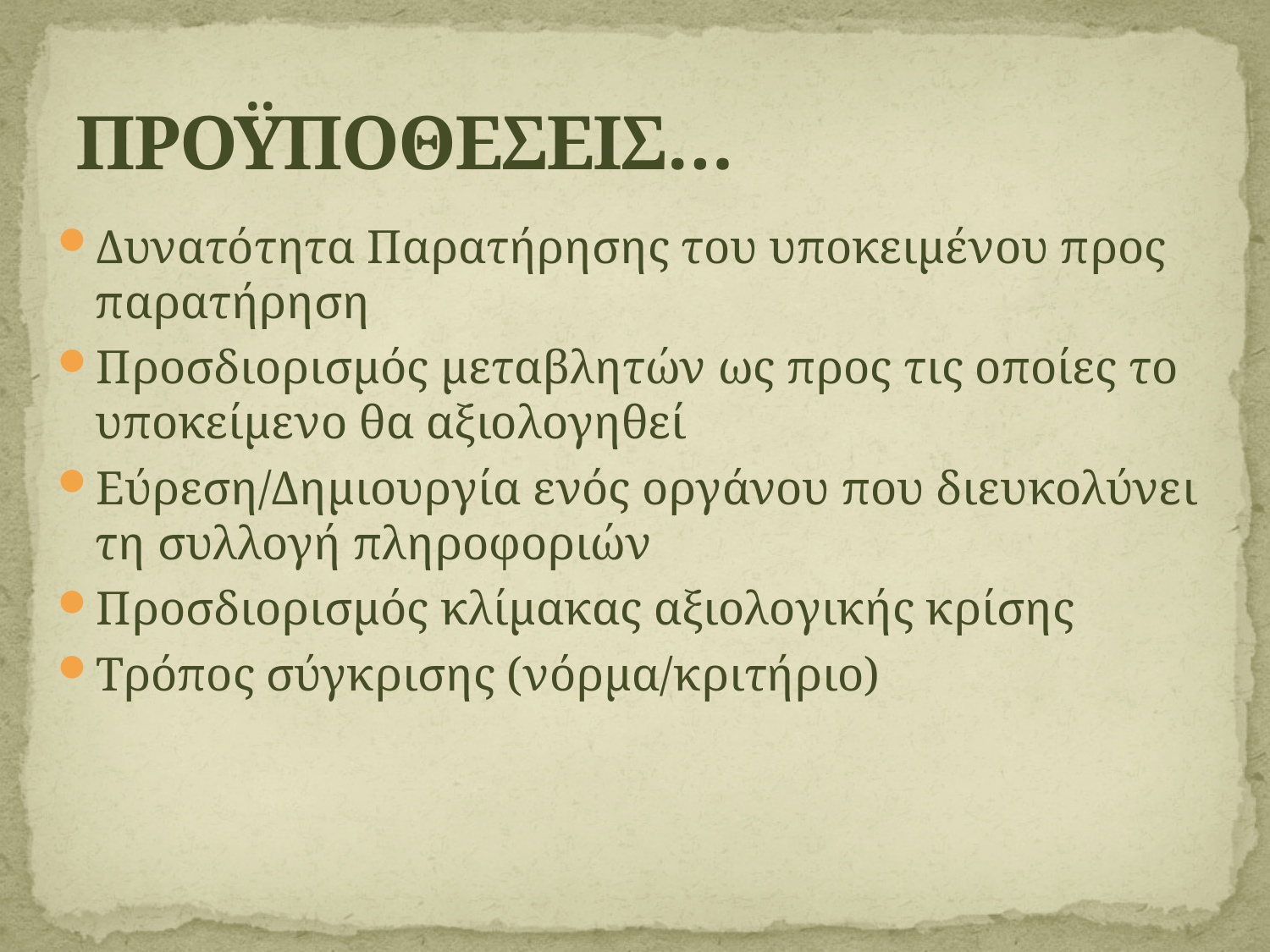

# ΠΡΟΫΠΟΘΕΣΕΙΣ…
Δυνατότητα Παρατήρησης του υποκειμένου προς παρατήρηση
Προσδιορισμός μεταβλητών ως προς τις οποίες το υποκείμενο θα αξιολογηθεί
Εύρεση/Δημιουργία ενός οργάνου που διευκολύνει τη συλλογή πληροφοριών
Προσδιορισμός κλίμακας αξιολογικής κρίσης
Τρόπος σύγκρισης (νόρμα/κριτήριο)